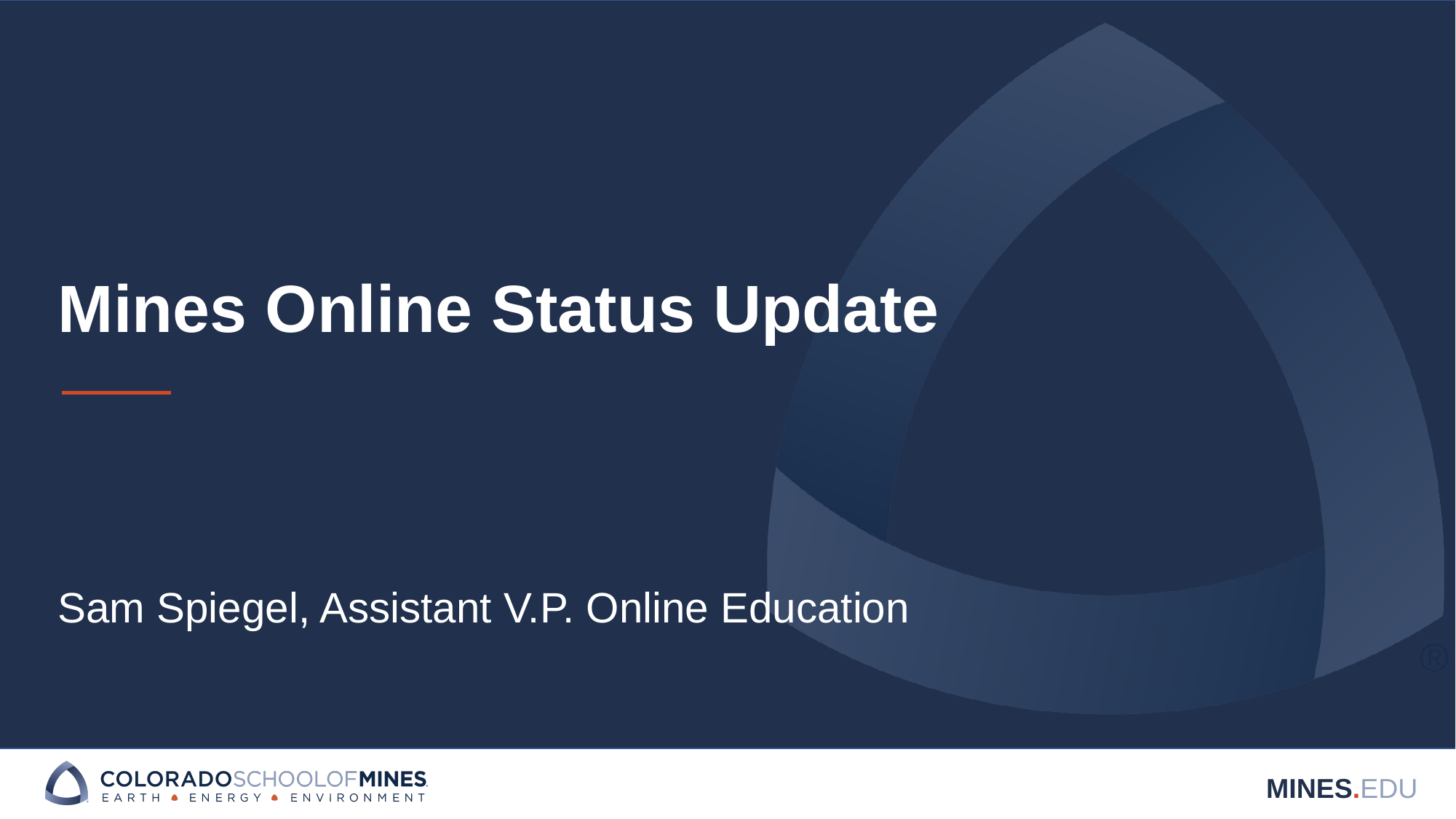

# Mines Online Status Update
Sam Spiegel, Assistant V.P. Online Education